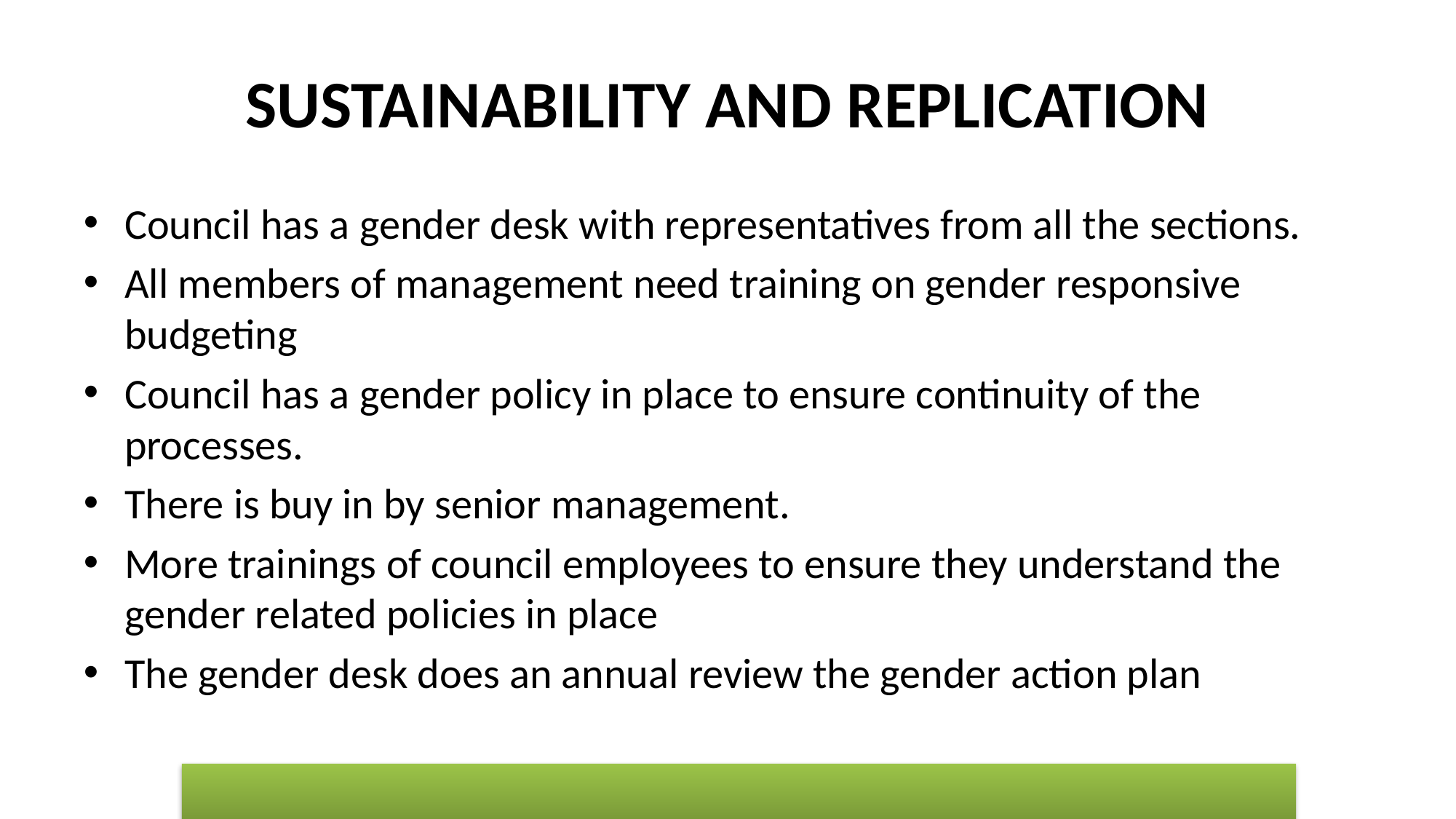

# SUSTAINABILITY AND REPLICATION
Council has a gender desk with representatives from all the sections.
All members of management need training on gender responsive budgeting
Council has a gender policy in place to ensure continuity of the processes.
There is buy in by senior management.
More trainings of council employees to ensure they understand the gender related policies in place
The gender desk does an annual review the gender action plan